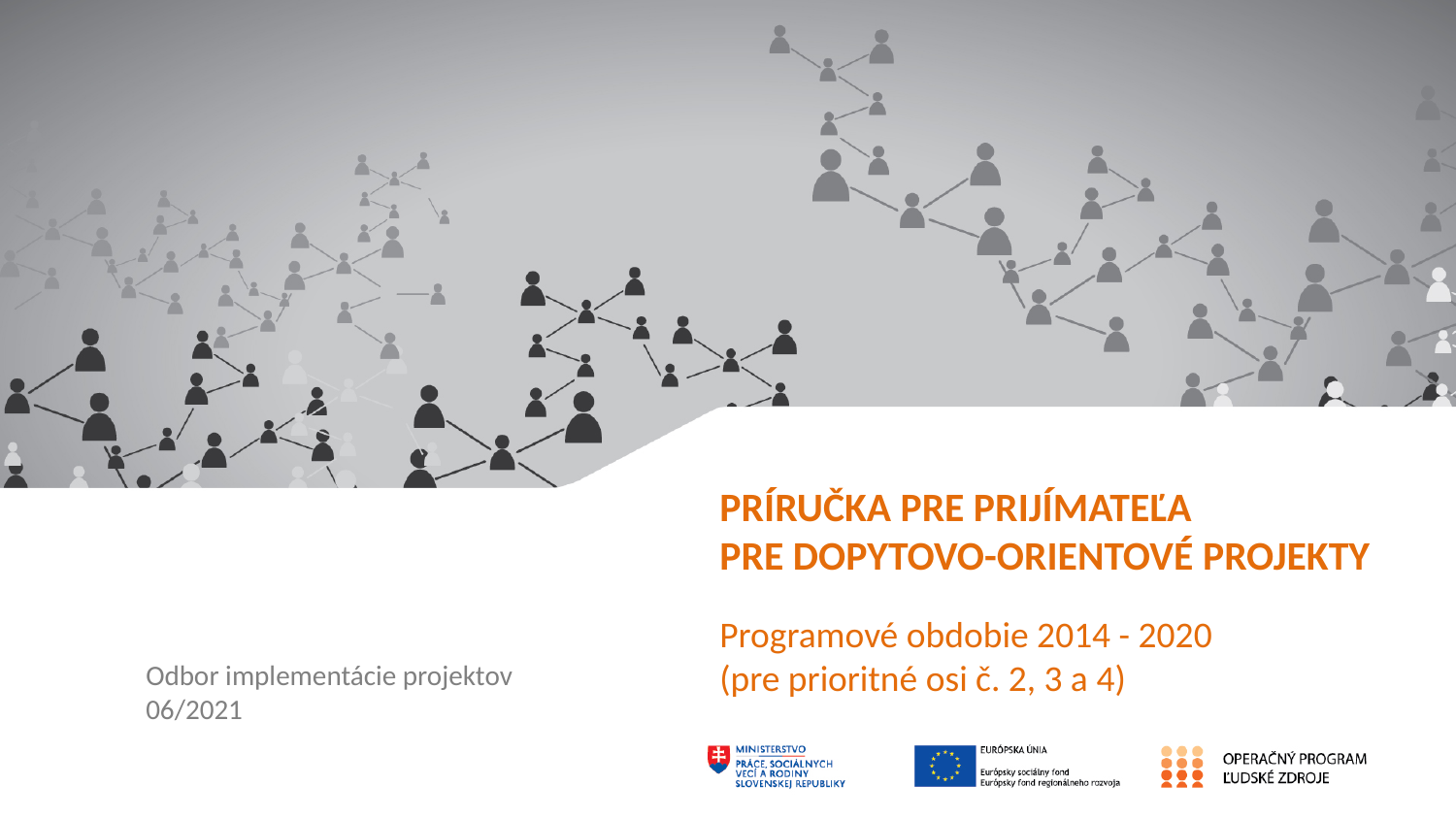

# PRÍRUČKA PRE PRIJÍMATEĽA PRE DOPYTOVO-ORIENTOVÉ PROJEKTY
Programové obdobie 2014 - 2020
(pre prioritné osi č. 2, 3 a 4)
Odbor implementácie projektov 06/2021